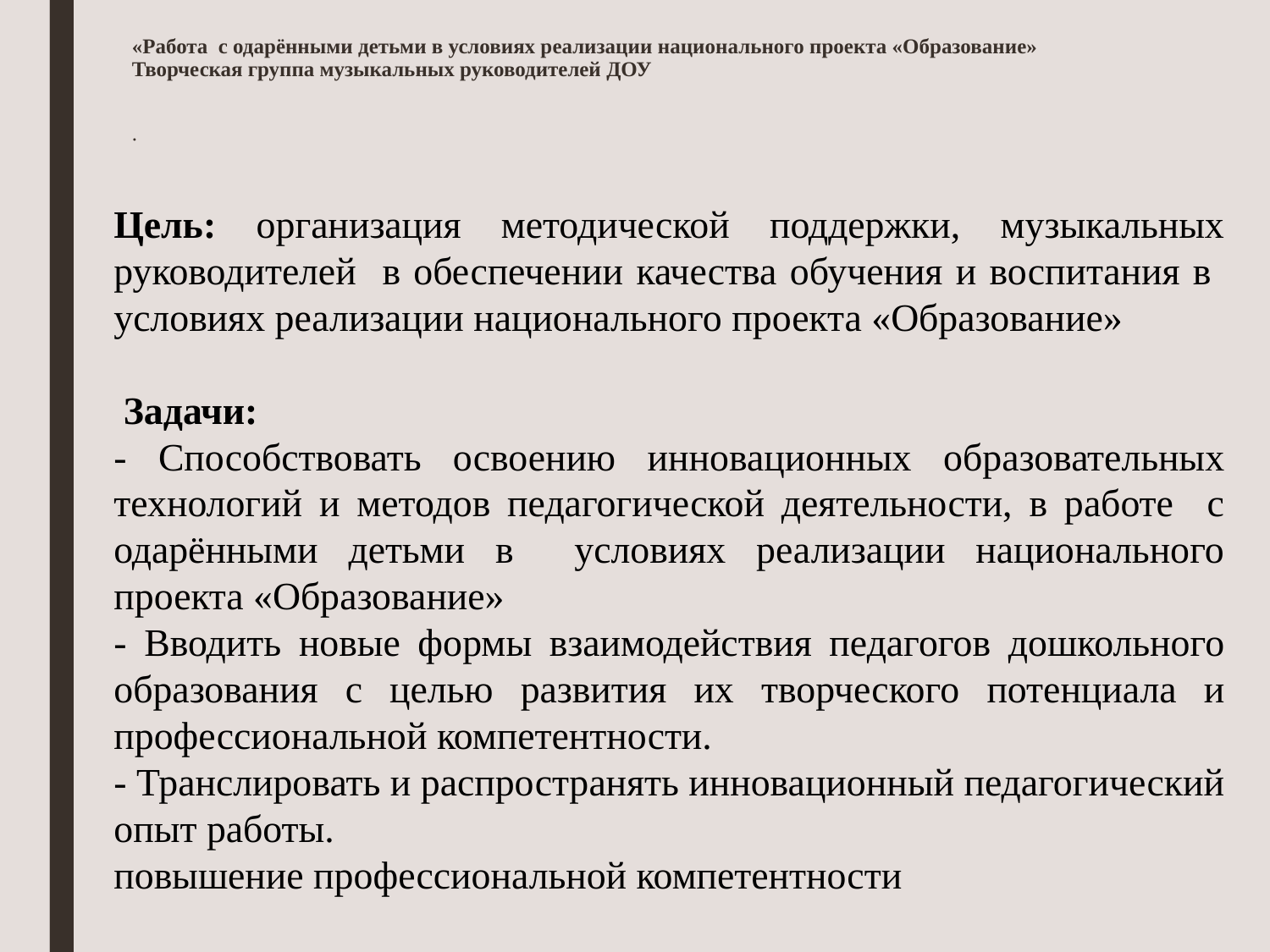

# «Работа  с одарёнными детьми в условиях реализации национального проекта «Образование» Творческая группа музыкальных руководителей ДОУ .
Цель: организация методической поддержки, музыкальных руководителей  в обеспечении качества обучения и воспитания в  условиях реализации национального проекта «Образование»

 Задачи:
- Способствовать освоению инновационных образовательных технологий и методов педагогической деятельности, в работе  с одарёнными детьми в  условиях реализации национального проекта «Образование»
- Вводить новые формы взаимодействия педагогов дошкольного образования с целью развития их творческого потенциала и профессиональной компетентности.
- Транслировать и распространять инновационный педагогический опыт работы.
повышение профессиональной компетентности